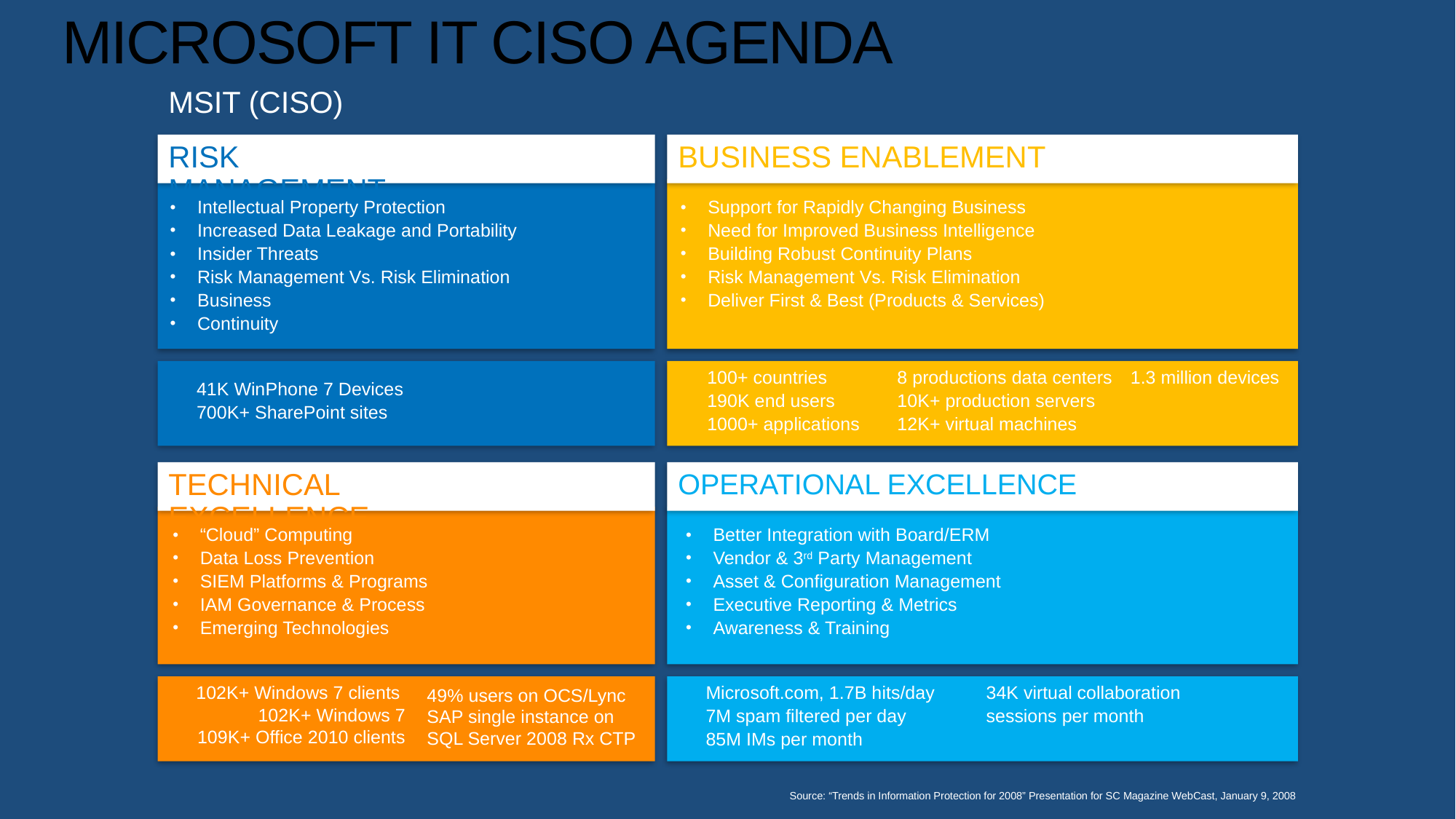

# MICROSOFT IT CISO AGENDA
MSIT (CISO)

RISK MANAGEMENT
BUSINESS ENABLEMENT

Intellectual Property Protection
Increased Data Leakage and Portability
Insider Threats
Risk Management Vs. Risk Elimination
Business
Continuity
Support for Rapidly Changing Business
Need for Improved Business Intelligence
Building Robust Continuity Plans
Risk Management Vs. Risk Elimination
Deliver First & Best (Products & Services)

100+ countries
190K end users
1000+ applications
8 productions data centers
10K+ production servers
12K+ virtual machines
1.3 million devices
41K WinPhone 7 Devices
700K+ SharePoint sites

TECHNICAL EXCELLENCE
OPERATIONAL EXCELLENCE

“Cloud” Computing
Data Loss Prevention
SIEM Platforms & Programs
IAM Governance & Process
Emerging Technologies
Better Integration with Board/ERM
Vendor & 3rd Party Management
Asset & Configuration Management
Executive Reporting & Metrics
Awareness & Training

102K+ Windows 7 clients
102K+ Windows 7
109K+ Office 2010 clients
49% users on OCS/Lync
SAP single instance on
SQL Server 2008 Rx CTP
34K virtual collaboration
sessions per month
Microsoft.com, 1.7B hits/day
7M spam filtered per day
85M IMs per month
Source: “Trends in Information Protection for 2008” Presentation for SC Magazine WebCast, January 9, 2008